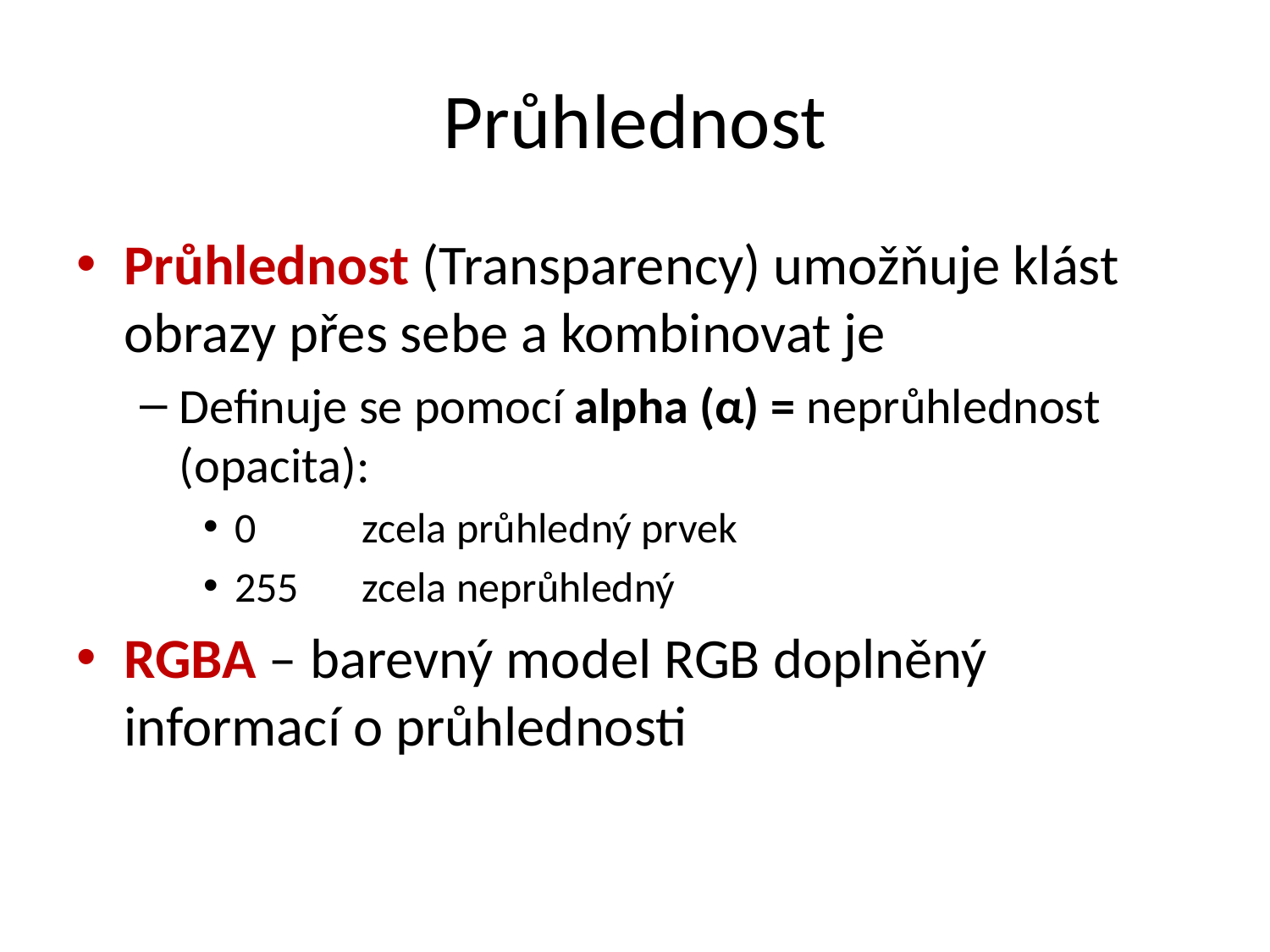

# Průhlednost
Průhlednost (Transparency) umožňuje klást obrazy přes sebe a kombinovat je
Definuje se pomocí alpha (α) = neprůhlednost (opacita):
0  	zcela průhledný prvek
255	zcela neprůhledný
RGBA – barevný model RGB doplněný informací o průhlednosti